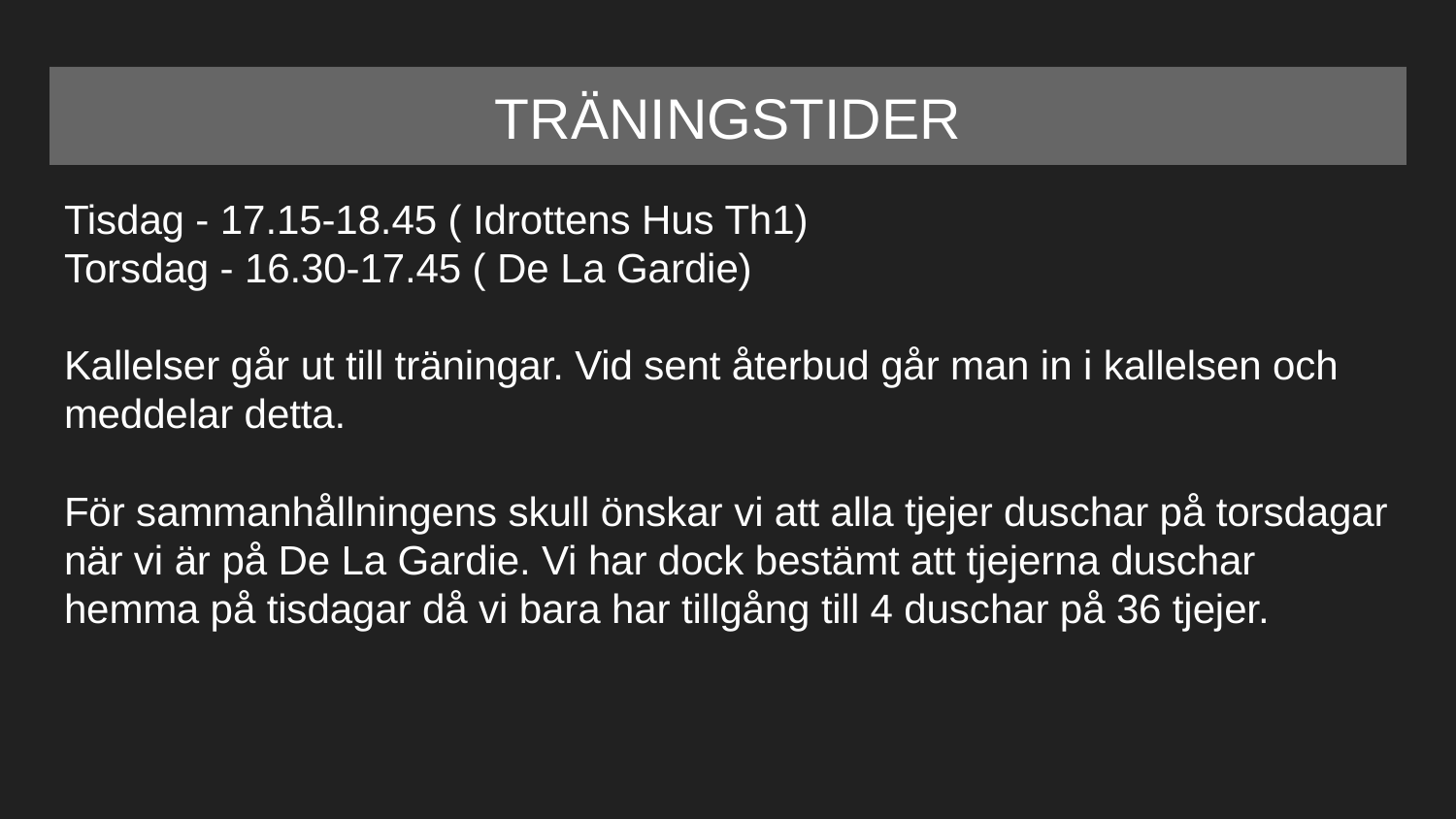

# TRÄNINGSTIDER
Tisdag - 17.15-18.45 ( Idrottens Hus Th1)
Torsdag - 16.30-17.45 ( De La Gardie)

Kallelser går ut till träningar. Vid sent återbud går man in i kallelsen och meddelar detta.

För sammanhållningens skull önskar vi att alla tjejer duschar på torsdagar när vi är på De La Gardie. Vi har dock bestämt att tjejerna duschar hemma på tisdagar då vi bara har tillgång till 4 duschar på 36 tjejer.